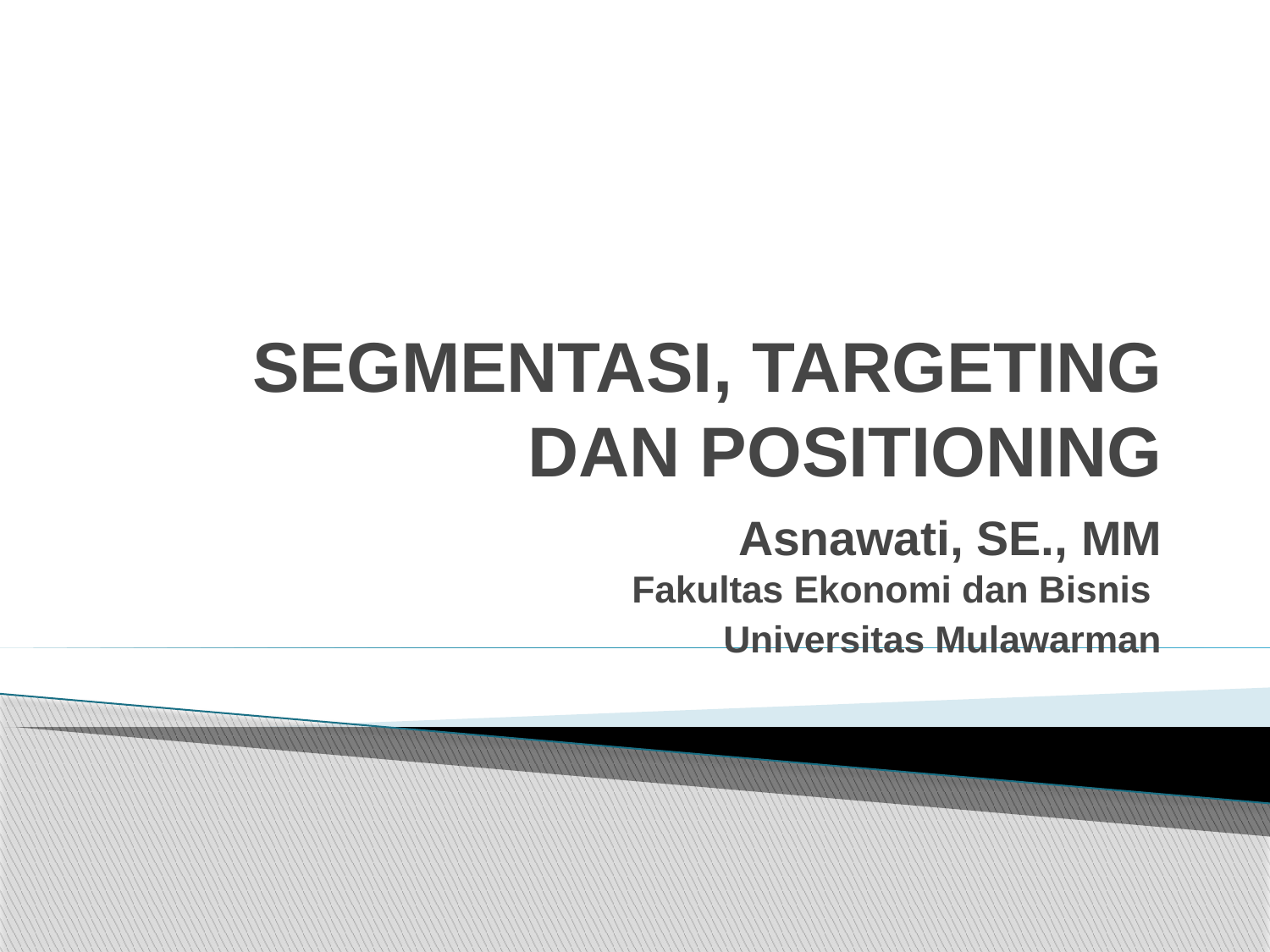

# SEGMENTASI, TARGETING DAN POSITIONING
Asnawati, SE., MM
Fakultas Ekonomi dan Bisnis
Universitas Mulawarman